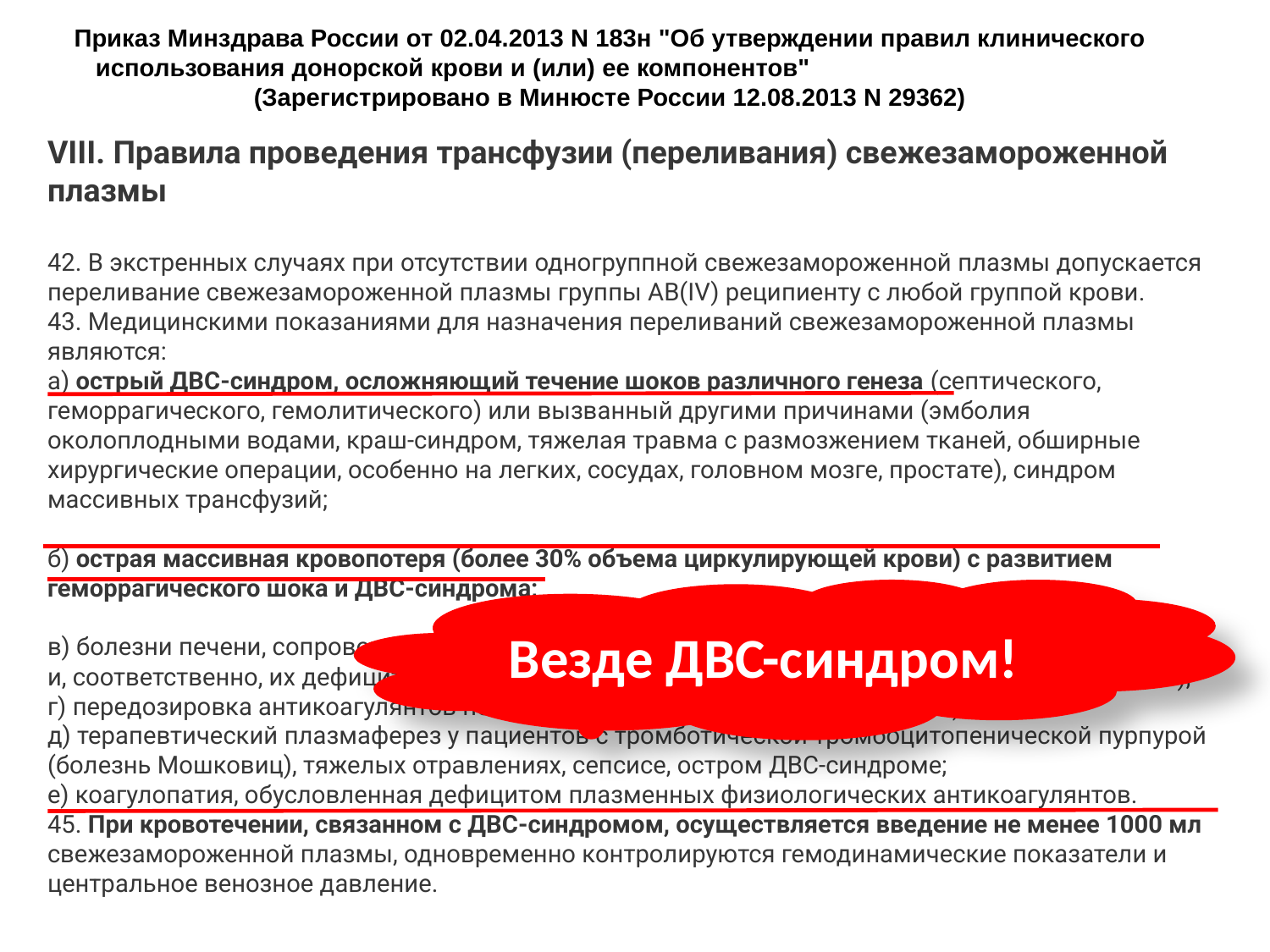

Приказ Минздрава России от 02.04.2013 N 183н "Об утверждении правил клинического использования донорской крови и (или) ее компонентов"                                              (Зарегистрировано в Минюсте России 12.08.2013 N 29362)
VIII. Правила проведения трансфузии (переливания) свежезамороженной плазмы

42. В экстренных случаях при отсутствии одногруппной свежезамороженной плазмы допускается переливание свежезамороженной плазмы группы AB(IV) реципиенту с любой группой крови.
43. Медицинскими показаниями для назначения переливаний свежезамороженной плазмы являются:
а) острый ДВС-синдром, осложняющий течение шоков различного генеза (септического, геморрагического, гемолитического) или вызванный другими причинами (эмболия околоплодными водами, краш-синдром, тяжелая травма с размозжением тканей, обширные хирургические операции, особенно на легких, сосудах, головном мозге, простате), синдром массивных трансфузий;

б) острая массивная кровопотеря (более 30% объема циркулирующей крови) с развитием геморрагического шока и ДВС-синдрома;

в) болезни печени, сопровождающиеся снижением продукции плазменных факторов свертывания и, соответственно, их дефицитом в циркуляции (острый фульминантный гепатит, цирроз печени);
г) передозировка антикоагулянтов непрямого действия (дикумарин и другие);
д) терапевтический плазмаферез у пациентов с тромботической тромбоцитопенической пурпурой (болезнь Мошковиц), тяжелых отравлениях, сепсисе, остром ДВС-синдроме;
е) коагулопатия, обусловленная дефицитом плазменных физиологических антикоагулянтов.
45. При кровотечении, связанном с ДВС-синдромом, осуществляется введение не менее 1000 мл свежезамороженной плазмы, одновременно контролируются гемодинамические показатели и центральное венозное давление.
Везде ДВС-синдром!